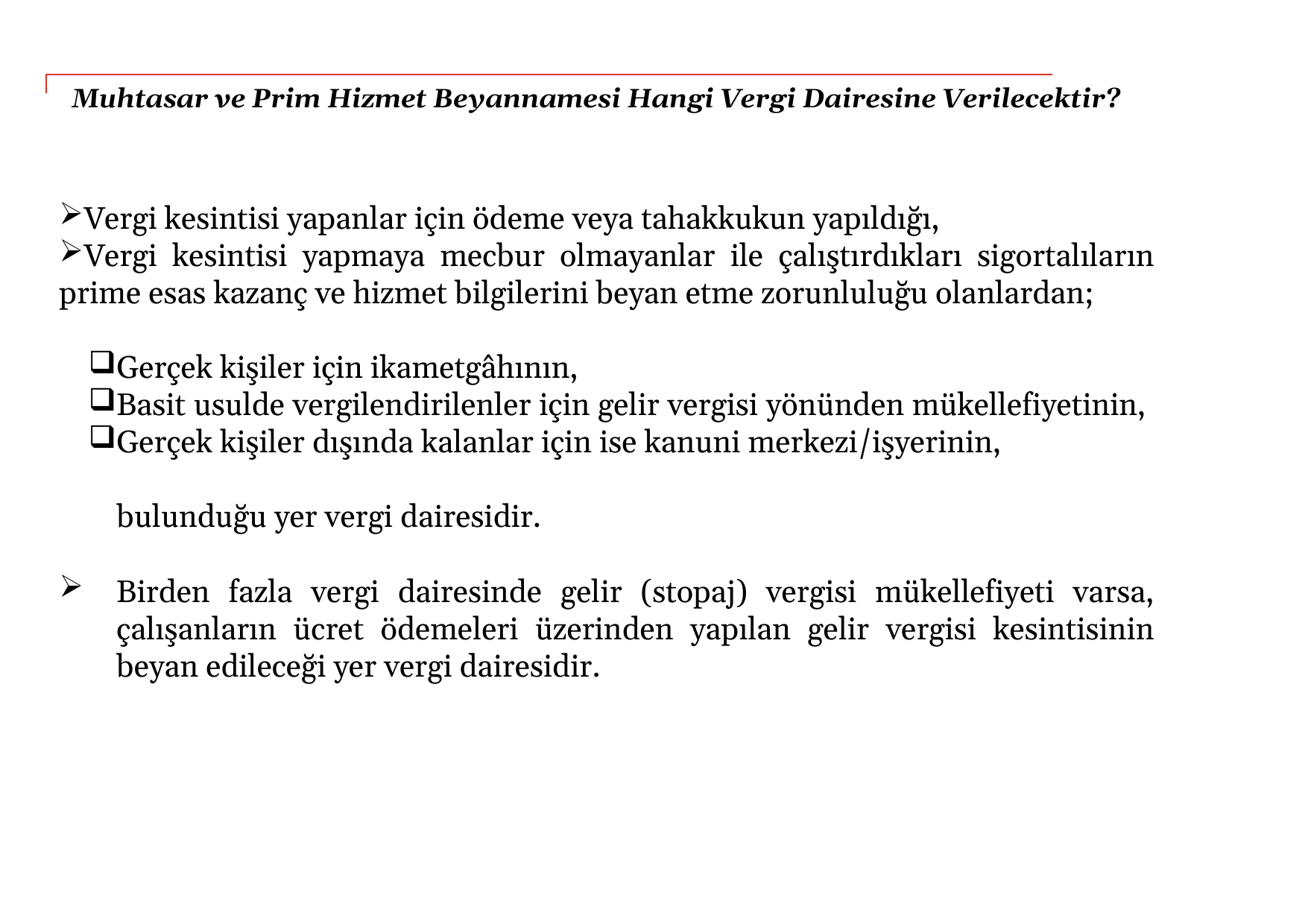

# UMuhtasar ve Prim Hizmet Beyannamesi Hangi Vergi Dairesine Verilecektir?
Vergi kesintisi yapanlar için ödeme veya tahakkukun yapıldığı,
Vergi kesintisi yapmaya mecbur olmayanlar ile çalıştırdıkları sigortalıların prime esas kazanç ve hizmet bilgilerini beyan etme zorunluluğu olanlardan;

Gerçek kişiler için ikametgâhının,
Basit usulde vergilendirilenler için gelir vergisi yönünden mükellefiyetinin,
Gerçek kişiler dışında kalanlar için ise kanuni merkezi/işyerinin,

bulunduğu yer vergi dairesidir.

Birden fazla vergi dairesinde gelir (stopaj) vergisi mükellefiyeti varsa, çalışanların ücret ödemeleri üzerinden yapılan gelir vergisi kesintisinin beyan edileceği yer vergi dairesidir.